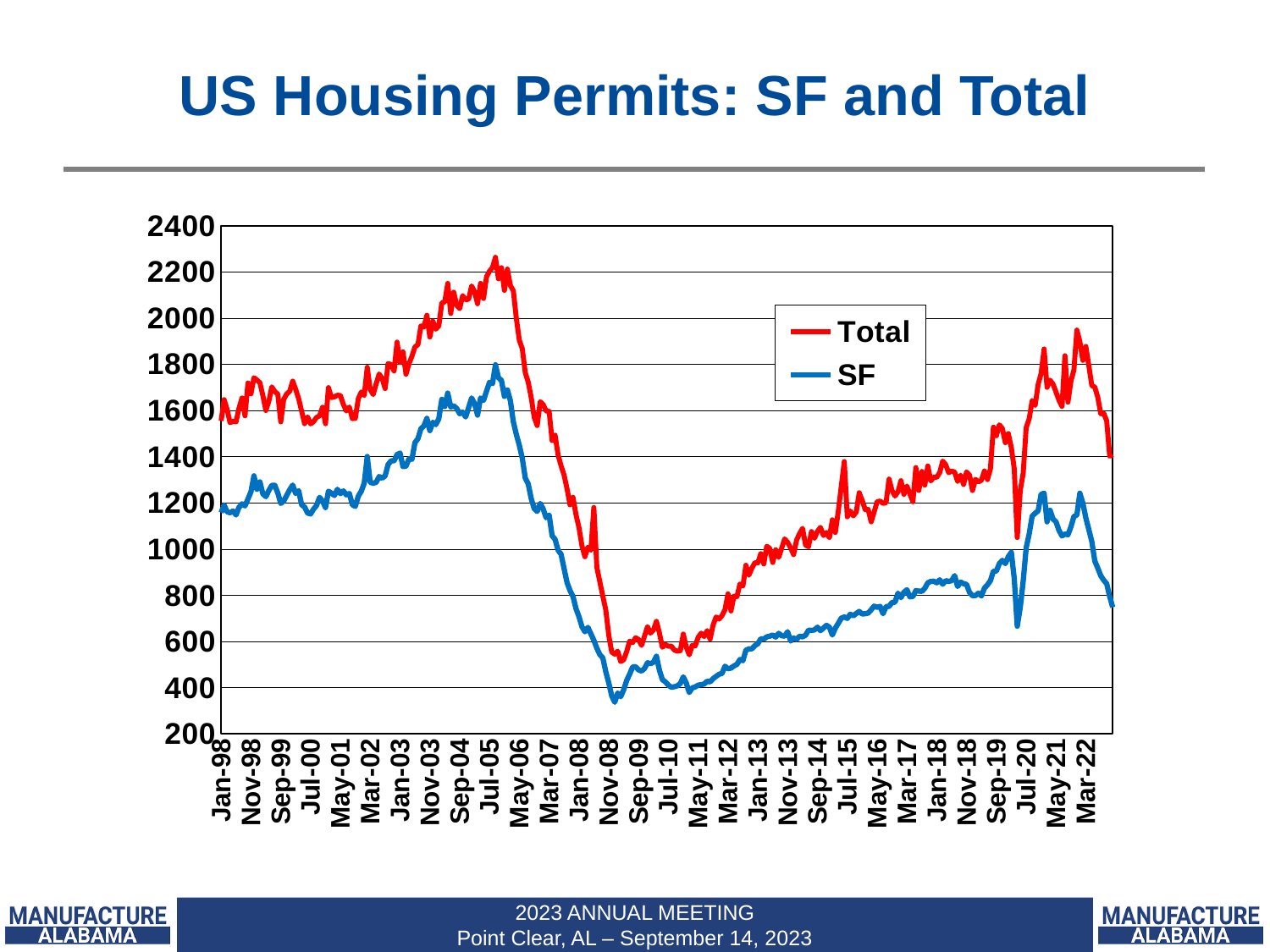

# US Housing Permits: SF and Total

### Chart

| Category | Total | SF |
|---|---|---|
| 35796 | 1555.0 | 1158.0 |
| 35827 | 1647.0 | 1191.0 |
| 35855 | 1605.0 | 1162.0 |
| 35886 | 1547.0 | 1157.0 |
| 35916 | 1554.0 | 1165.0 |
| 35947 | 1551.0 | 1148.0 |
| 35977 | 1610.0 | 1181.0 |
| 36008 | 1654.0 | 1196.0 |
| 36039 | 1577.0 | 1187.0 |
| 36069 | 1719.0 | 1217.0 |
| 36100 | 1672.0 | 1248.0 |
| 36130 | 1742.0 | 1317.0 |
| 36161 | 1732.0 | 1259.0 |
| 36192 | 1720.0 | 1291.0 |
| 36220 | 1665.0 | 1239.0 |
| 36251 | 1600.0 | 1227.0 |
| 36281 | 1640.0 | 1254.0 |
| 36312 | 1702.0 | 1276.0 |
| 36342 | 1682.0 | 1276.0 |
| 36373 | 1671.0 | 1243.0 |
| 36404 | 1551.0 | 1198.0 |
| 36434 | 1649.0 | 1208.0 |
| 36465 | 1672.0 | 1233.0 |
| 36495 | 1683.0 | 1257.0 |
| 36526 | 1727.0 | 1277.0 |
| 36557 | 1692.0 | 1241.0 |
| 36586 | 1651.0 | 1253.0 |
| 36617 | 1597.0 | 1192.0 |
| 36647 | 1543.0 | 1182.0 |
| 36678 | 1572.0 | 1156.0 |
| 36708 | 1542.0 | 1152.0 |
| 36739 | 1552.0 | 1173.0 |
| 36770 | 1570.0 | 1189.0 |
| 36800 | 1577.0 | 1224.0 |
| 36831 | 1614.0 | 1208.0 |
| 36861 | 1543.0 | 1180.0 |
| 36892 | 1699.0 | 1251.0 |
| 36923 | 1656.0 | 1242.0 |
| 36951 | 1659.0 | 1232.0 |
| 36982 | 1666.0 | 1259.0 |
| 37012 | 1665.0 | 1240.0 |
| 37043 | 1626.0 | 1252.0 |
| 37073 | 1598.0 | 1235.0 |
| 37104 | 1615.0 | 1241.0 |
| 37135 | 1565.0 | 1192.0 |
| 37165 | 1566.0 | 1185.0 |
| 37196 | 1651.0 | 1229.0 |
| 37226 | 1680.0 | 1251.0 |
| 37257 | 1665.0 | 1285.0 |
| 37288 | 1787.0 | 1401.0 |
| 37316 | 1691.0 | 1289.0 |
| 37347 | 1669.0 | 1285.0 |
| 37377 | 1716.0 | 1289.0 |
| 37408 | 1758.0 | 1314.0 |
| 37438 | 1738.0 | 1307.0 |
| 37469 | 1695.0 | 1317.0 |
| 37500 | 1803.0 | 1366.0 |
| 37530 | 1799.0 | 1382.0 |
| 37561 | 1771.0 | 1382.0 |
| 37591 | 1896.0 | 1409.0 |
| 37622 | 1808.0 | 1416.0 |
| 37653 | 1854.0 | 1357.0 |
| 37681 | 1757.0 | 1359.0 |
| 37712 | 1803.0 | 1391.0 |
| 37742 | 1835.0 | 1389.0 |
| 37773 | 1875.0 | 1461.0 |
| 37803 | 1885.0 | 1478.0 |
| 37834 | 1966.0 | 1521.0 |
| 37865 | 1961.0 | 1533.0 |
| 37895 | 2012.0 | 1566.0 |
| 37926 | 1918.0 | 1513.0 |
| 37956 | 1987.0 | 1549.0 |
| 37987 | 1952.0 | 1539.0 |
| 38018 | 1966.0 | 1564.0 |
| 38047 | 2066.0 | 1648.0 |
| 38078 | 2070.0 | 1617.0 |
| 38108 | 2150.0 | 1675.0 |
| 38139 | 2020.0 | 1615.0 |
| 38169 | 2112.0 | 1620.0 |
| 38200 | 2056.0 | 1609.0 |
| 38231 | 2041.0 | 1586.0 |
| 38261 | 2097.0 | 1593.0 |
| 38292 | 2079.0 | 1572.0 |
| 38322 | 2082.0 | 1613.0 |
| 38353 | 2139.0 | 1654.0 |
| 38384 | 2114.0 | 1630.0 |
| 38412 | 2062.0 | 1580.0 |
| 38443 | 2150.0 | 1654.0 |
| 38473 | 2085.0 | 1644.0 |
| 38504 | 2178.0 | 1683.0 |
| 38534 | 2203.0 | 1722.0 |
| 38565 | 2219.0 | 1716.0 |
| 38596 | 2263.0 | 1798.0 |
| 38626 | 2170.0 | 1742.0 |
| 38657 | 2218.0 | 1730.0 |
| 38687 | 2120.0 | 1661.0 |
| 38718 | 2212.0 | 1689.0 |
| 38749 | 2141.0 | 1643.0 |
| 38777 | 2118.0 | 1551.0 |
| 38808 | 1998.0 | 1496.0 |
| 38838 | 1905.0 | 1450.0 |
| 38869 | 1867.0 | 1393.0 |
| 38899 | 1763.0 | 1307.0 |
| 38930 | 1722.0 | 1282.0 |
| 38961 | 1655.0 | 1218.0 |
| 38991 | 1570.0 | 1175.0 |
| 39022 | 1535.0 | 1163.0 |
| 39052 | 1638.0 | 1198.0 |
| 39083 | 1626.0 | 1174.0 |
| 39114 | 1598.0 | 1136.0 |
| 39142 | 1596.0 | 1147.0 |
| 39173 | 1470.0 | 1058.0 |
| 39203 | 1493.0 | 1042.0 |
| 39234 | 1407.0 | 995.0 |
| 39264 | 1361.0 | 978.0 |
| 39295 | 1321.0 | 916.0 |
| 39326 | 1261.0 | 855.0 |
| 39356 | 1192.0 | 821.0 |
| 39387 | 1224.0 | 795.0 |
| 39417 | 1149.0 | 742.0 |
| 39448 | 1094.0 | 708.0 |
| 39479 | 1014.0 | 664.0 |
| 39508 | 967.0 | 642.0 |
| 39539 | 1008.0 | 661.0 |
| 39569 | 995.0 | 633.0 |
| 39600 | 1180.0 | 605.0 |
| 39630 | 921.0 | 571.0 |
| 39661 | 858.0 | 543.0 |
| 39692 | 797.0 | 529.0 |
| 39722 | 736.0 | 469.0 |
| 39753 | 626.0 | 420.0 |
| 39783 | 554.0 | 364.0 |
| 39814 | 545.0 | 337.0 |
| 39845 | 558.0 | 377.0 |
| 39873 | 513.0 | 361.0 |
| 39904 | 521.0 | 391.0 |
| 39934 | 556.0 | 431.0 |
| 39965 | 601.0 | 458.0 |
| 39995 | 595.0 | 489.0 |
| 40026 | 616.0 | 491.0 |
| 40057 | 609.0 | 477.0 |
| 40087 | 583.0 | 472.0 |
| 40118 | 623.0 | 483.0 |
| 40148 | 664.0 | 508.0 |
| 40179 | 636.0 | 504.0 |
| 40210 | 650.0 | 510.0 |
| 40238 | 687.0 | 536.0 |
| 40269 | 637.0 | 476.0 |
| 40299 | 575.0 | 435.0 |
| 40330 | 587.0 | 425.0 |
| 40360 | 579.0 | 411.0 |
| 40391 | 580.0 | 402.0 |
| 40422 | 563.0 | 404.0 |
| 40452 | 558.0 | 408.0 |
| 40483 | 560.0 | 418.0 |
| 40513 | 632.0 | 447.0 |
| 40544 | 576.0 | 420.0 |
| 40575 | 542.0 | 379.0 |
| 40603 | 583.0 | 399.0 |
| 40634 | 581.0 | 403.0 |
| 40664 | 618.0 | 411.0 |
| 40695 | 636.0 | 413.0 |
| 40725 | 621.0 | 416.0 |
| 40756 | 647.0 | 428.0 |
| 40787 | 610.0 | 425.0 |
| 40817 | 671.0 | 439.0 |
| 40848 | 706.0 | 449.0 |
| 40878 | 697.0 | 458.0 |
| 40909 | 712.0 | 462.0 |
| 40940 | 738.0 | 493.0 |
| 40969 | 806.0 | 482.0 |
| 41000 | 732.0 | 485.0 |
| 41030 | 796.0 | 494.0 |
| 41061 | 794.0 | 501.0 |
| 41091 | 849.0 | 522.0 |
| 41122 | 840.0 | 517.0 |
| 41153 | 930.0 | 562.0 |
| 41183 | 887.0 | 568.0 |
| 41214 | 917.0 | 568.0 |
| 41244 | 941.0 | 582.0 |
| 41275 | 940.0 | 590.0 |
| 41306 | 980.0 | 612.0 |
| 41334 | 936.0 | 610.0 |
| 41365 | 1012.0 | 620.0 |
| 41395 | 1003.0 | 623.0 |
| 41426 | 942.0 | 628.0 |
| 41456 | 997.0 | 619.0 |
| 41487 | 964.0 | 635.0 |
| 41518 | 1004.0 | 625.0 |
| 41548 | 1044.0 | 623.0 |
| 41579 | 1029.0 | 642.0 |
| 41609 | 1005.0 | 602.0 |
| 41640 | 976.0 | 615.0 |
| 41671 | 1039.0 | 609.0 |
| 41699 | 1067.0 | 623.0 |
| 41730 | 1090.0 | 620.0 |
| 41760 | 1018.0 | 627.0 |
| 41791 | 1010.0 | 649.0 |
| 41821 | 1076.0 | 648.0 |
| 41852 | 1047.0 | 650.0 |
| 41883 | 1077.0 | 662.0 |
| 41913 | 1094.0 | 647.0 |
| 41944 | 1059.0 | 658.0 |
| 41974 | 1072.0 | 670.0 |
| 42005 | 1049.0 | 662.0 |
| 42036 | 1127.0 | 628.0 |
| 42064 | 1072.0 | 658.0 |
| 42095 | 1166.0 | 679.0 |
| 42125 | 1272.0 | 701.0 |
| 42156 | 1379.0 | 706.0 |
| 42186 | 1140.0 | 700.0 |
| 42217 | 1165.0 | 718.0 |
| 42248 | 1144.0 | 711.0 |
| 42278 | 1160.0 | 721.0 |
| 42309 | 1244.0 | 730.0 |
| 42339 | 1211.0 | 719.0 |
| 42370 | 1171.0 | 720.0 |
| 42401 | 1172.0 | 723.0 |
| 42430 | 1118.0 | 737.0 |
| 42461 | 1160.0 | 753.0 |
| 42491 | 1205.0 | 748.0 |
| 42522 | 1208.0 | 752.0 |
| 42552 | 1198.0 | 720.0 |
| 42583 | 1201.0 | 751.0 |
| 42614 | 1303.0 | 752.0 |
| 42644 | 1254.0 | 769.0 |
| 42675 | 1230.0 | 770.0 |
| 42705 | 1248.0 | 809.0 |
| 42736 | 1296.0 | 790.0 |
| 42767 | 1237.0 | 813.0 |
| 42795 | 1273.0 | 824.0 |
| 42826 | 1239.0 | 793.0 |
| 42856 | 1205.0 | 795.0 |
| 42887 | 1353.0 | 820.0 |
| 42917 | 1254.0 | 818.0 |
| 42948 | 1336.0 | 817.0 |
| 42979 | 1277.0 | 830.0 |
| 43009 | 1360.0 | 854.0 |
| 43040 | 1295.0 | 860.0 |
| 43070 | 1312.0 | 861.0 |
| 43101 | 1311.0 | 854.0 |
| 43132 | 1331.0 | 867.0 |
| 43160 | 1381.0 | 848.0 |
| 43191 | 1365.0 | 863.0 |
| 43221 | 1331.0 | 860.0 |
| 43252 | 1338.0 | 863.0 |
| 43282 | 1333.0 | 885.0 |
| 43313 | 1293.0 | 838.0 |
| 43344 | 1320.0 | 857.0 |
| 43374 | 1280.0 | 850.0 |
| 43405 | 1334.0 | 847.0 |
| 43435 | 1320.0 | 812.0 |
| 43466 | 1254.0 | 798.0 |
| 43497 | 1302.0 | 799.0 |
| 43525 | 1291.0 | 809.0 |
| 43556 | 1298.0 | 797.0 |
| 43586 | 1338.0 | 831.0 |
| 43617 | 1301.0 | 845.0 |
| 43647 | 1347.0 | 863.0 |
| 43678 | 1528.0 | 904.0 |
| 43709 | 1491.0 | 905.0 |
| 43739 | 1538.0 | 937.0 |
| 43770 | 1522.0 | 951.0 |
| 43800 | 1461.0 | 937.0 |
| 43831 | 1500.0 | 967.0 |
| 43862 | 1440.0 | 986.0 |
| 43891 | 1348.0 | 873.0 |
| 43922 | 1050.0 | 666.0 |
| 43952 | 1253.0 | 747.0 |
| 43983 | 1329.0 | 861.0 |
| 44013 | 1526.0 | 1006.0 |
| 44044 | 1564.0 | 1066.0 |
| 44075 | 1643.0 | 1143.0 |
| 44105 | 1622.0 | 1155.0 |
| 44136 | 1713.0 | 1166.0 |
| 44166 | 1760.0 | 1237.0 |
| 44197 | 1866.0 | 1242.0 |
| 44228 | 1700.0 | 1118.0 |
| 44256 | 1731.0 | 1168.0 |
| 44287 | 1714.0 | 1130.0 |
| 44317 | 1680.0 | 1118.0 |
| 44348 | 1644.0 | 1081.0 |
| 44378 | 1618.0 | 1057.0 |
| 44409 | 1837.0 | 1065.0 |
| 44440 | 1636.0 | 1062.0 |
| 44470 | 1727.0 | 1097.0 |
| 44501 | 1775.0 | 1141.0 |
| 44531 | 1948.0 | 1148.0 |
| 44562 | 1898.0 | 1242.0 |
| 44593 | 1817.0 | 1199.0 |
| 44621 | 1877.0 | 1135.0 |
| 44652 | 1795.0 | 1085.0 |
| 44682 | 1708.0 | 1033.0 |
| 44713 | 1701.0 | 948.0 |
| 44743 | 1658.0 | 918.0 |
| 44774 | 1586.0 | 885.0 |
| 44805 | 1588.0 | 865.0 |
| 44835 | 1555.0 | 850.0 |
| 44866 | 1402.0 | 795.0 |
| 44896 | 1409.0 | 748.0 |

[unsupported chart]

[unsupported chart]